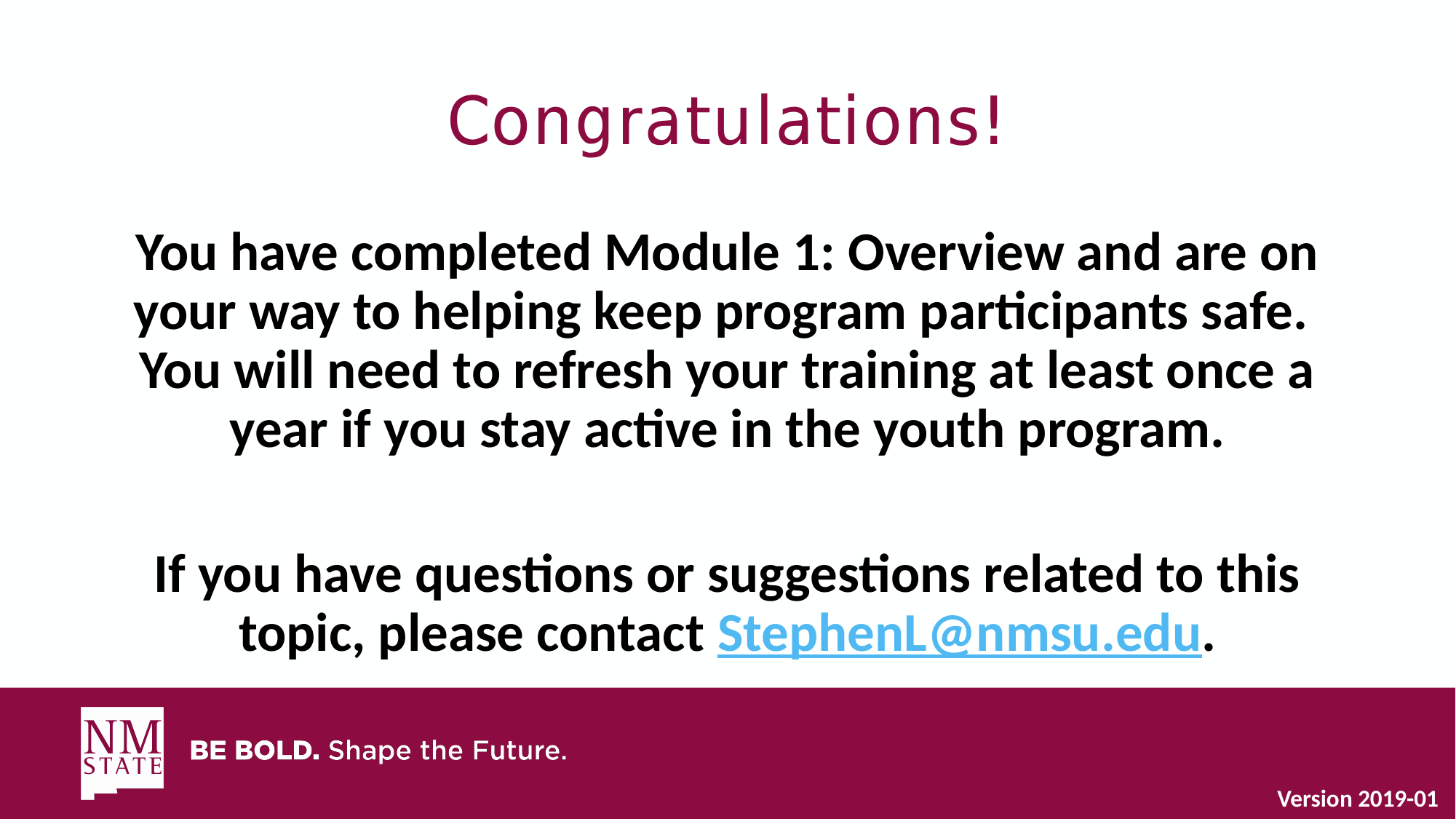

# Congratulations!
You have completed Module 1: Overview and are on your way to helping keep program participants safe.  You will need to refresh your training at least once a year if you stay active in the youth program.

If you have questions or suggestions related to this topic, please contact StephenL@nmsu.edu.
Version 2019-01